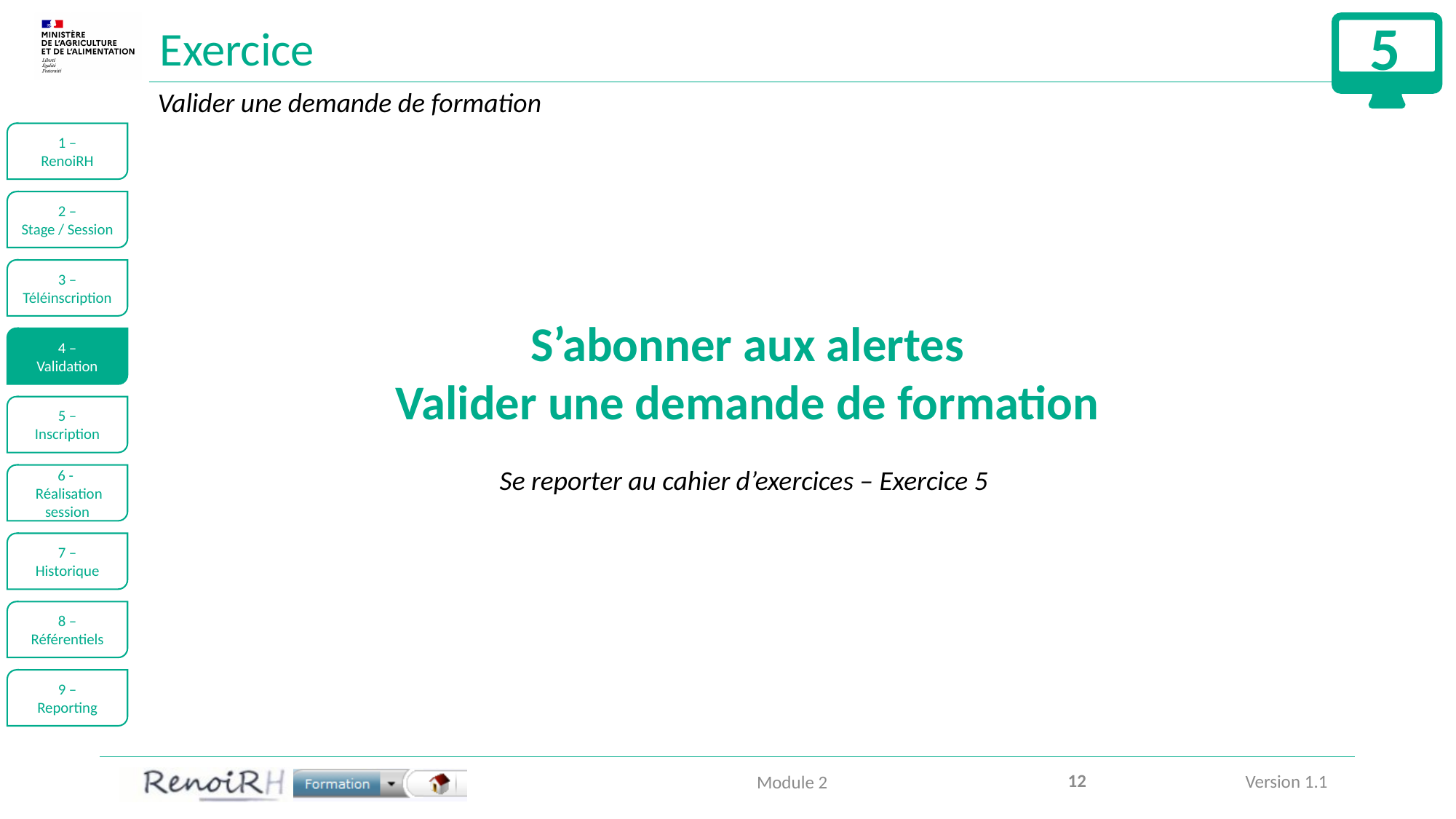

5

# Exercice
Valider une demande de formation
1 –
RenoiRH
2 –
Stage / Session
3 –
Téléinscription
S’abonner aux alertes
Valider une demande de formation
4 –
Validation
5 –
Inscription
Se reporter au cahier d’exercices – Exercice 5
6 -
 Réalisation session
7 –
Historique
8 –
Référentiels
9 –
Reporting
12
Module 2